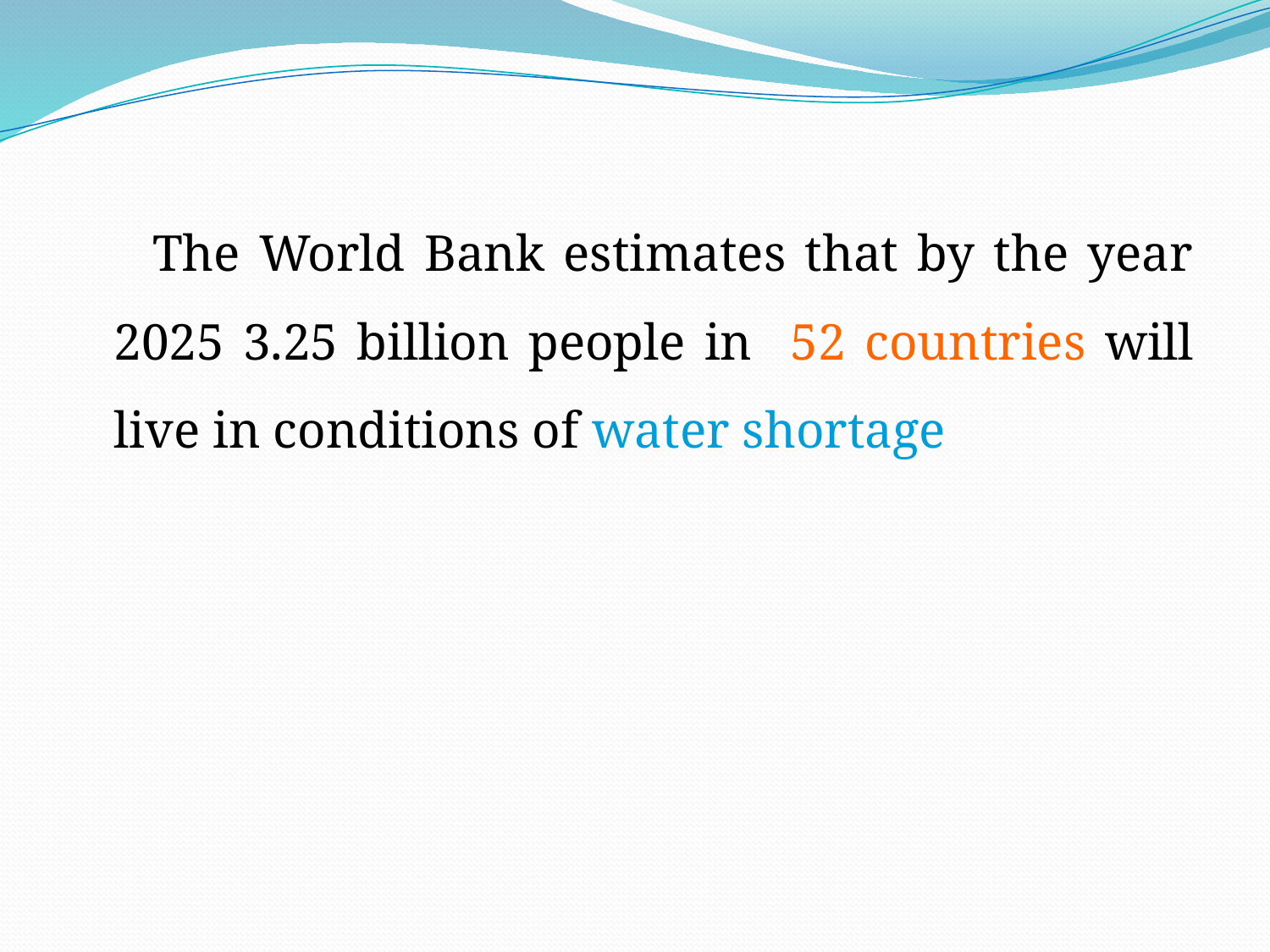

The World Bank estimates that by the year 2025 3.25 billion people in  52 countries will live in conditions of water shortage